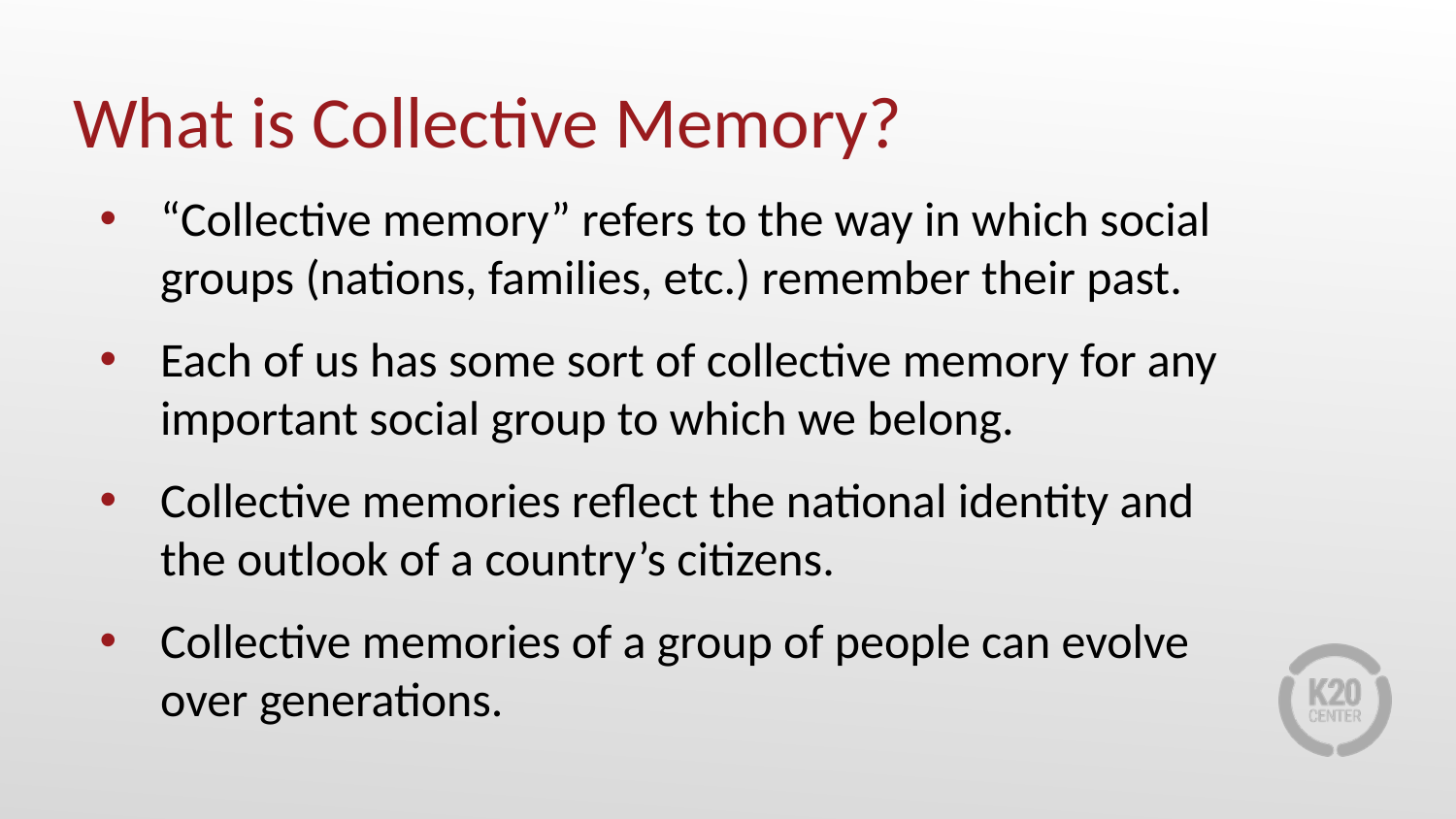

What is Collective Memory?
“Collective memory” refers to the way in which social groups (nations, families, etc.) remember their past.
Each of us has some sort of collective memory for any important social group to which we belong.
Collective memories reflect the national identity and the outlook of a country’s citizens.
Collective memories of a group of people can evolve over generations.